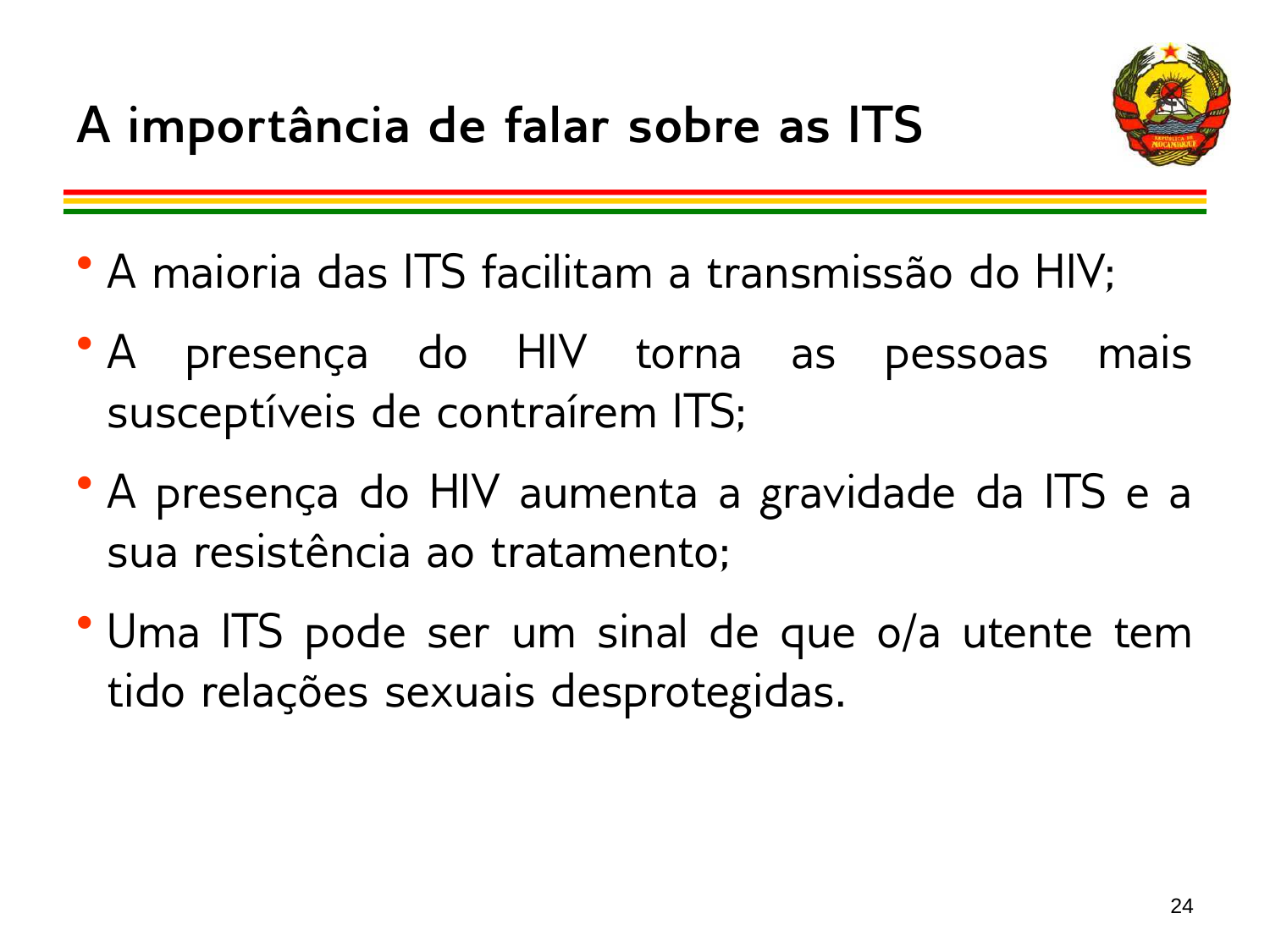

# A importância de falar sobre as ITS
A maioria das ITS facilitam a transmissão do HIV;
A presença do HIV torna as pessoas mais susceptíveis de contraírem ITS;
A presença do HIV aumenta a gravidade da ITS e a sua resistência ao tratamento;
Uma ITS pode ser um sinal de que o/a utente tem tido relações sexuais desprotegidas.